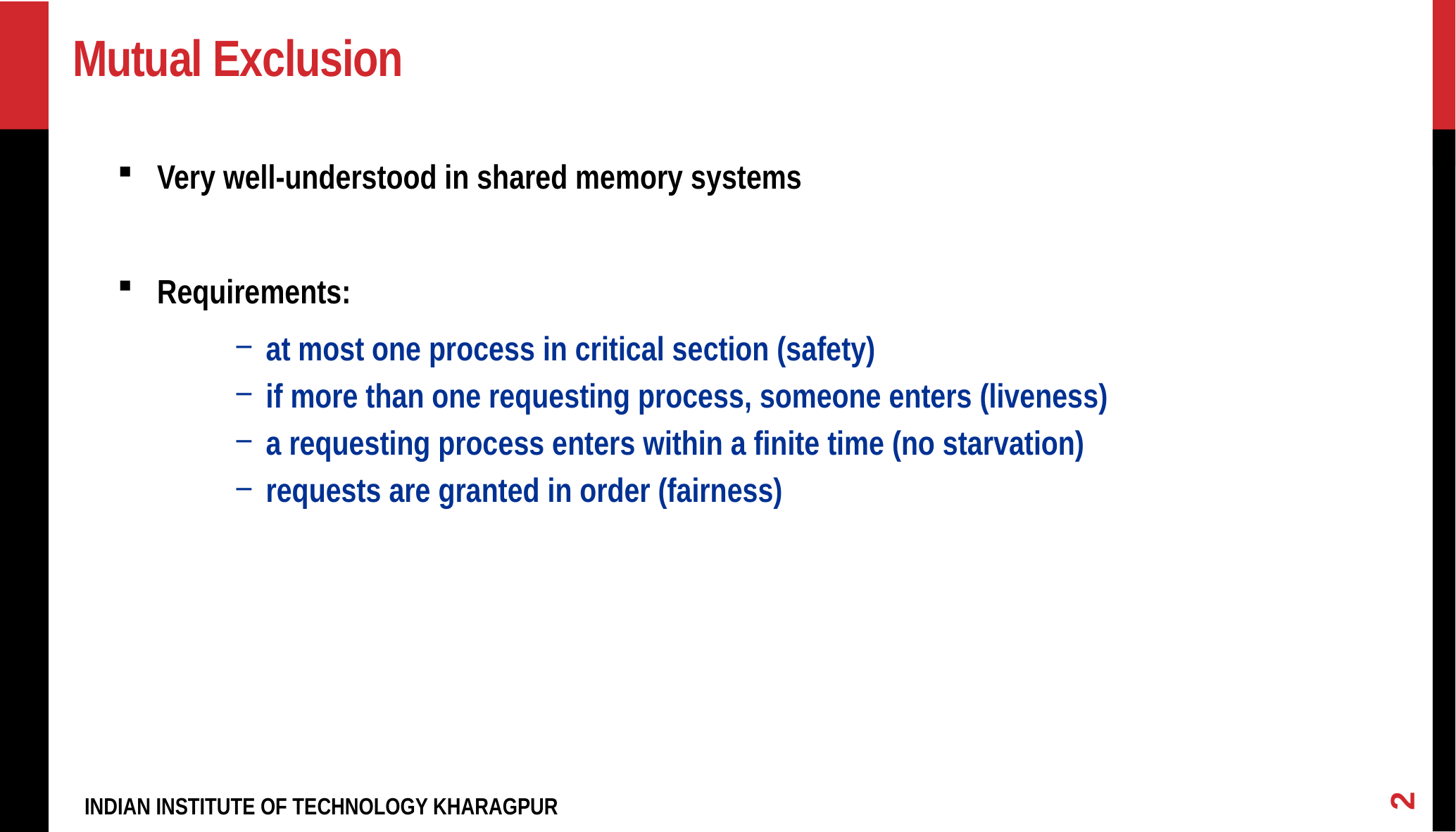

# Mutual Exclusion
Very well-understood in shared memory systems

Requirements:
at most one process in critical section (safety)
if more than one requesting process, someone enters (liveness)
a requesting process enters within a finite time (no starvation)
requests are granted in order (fairness)
2
INDIAN INSTITUTE OF TECHNOLOGY KHARAGPUR